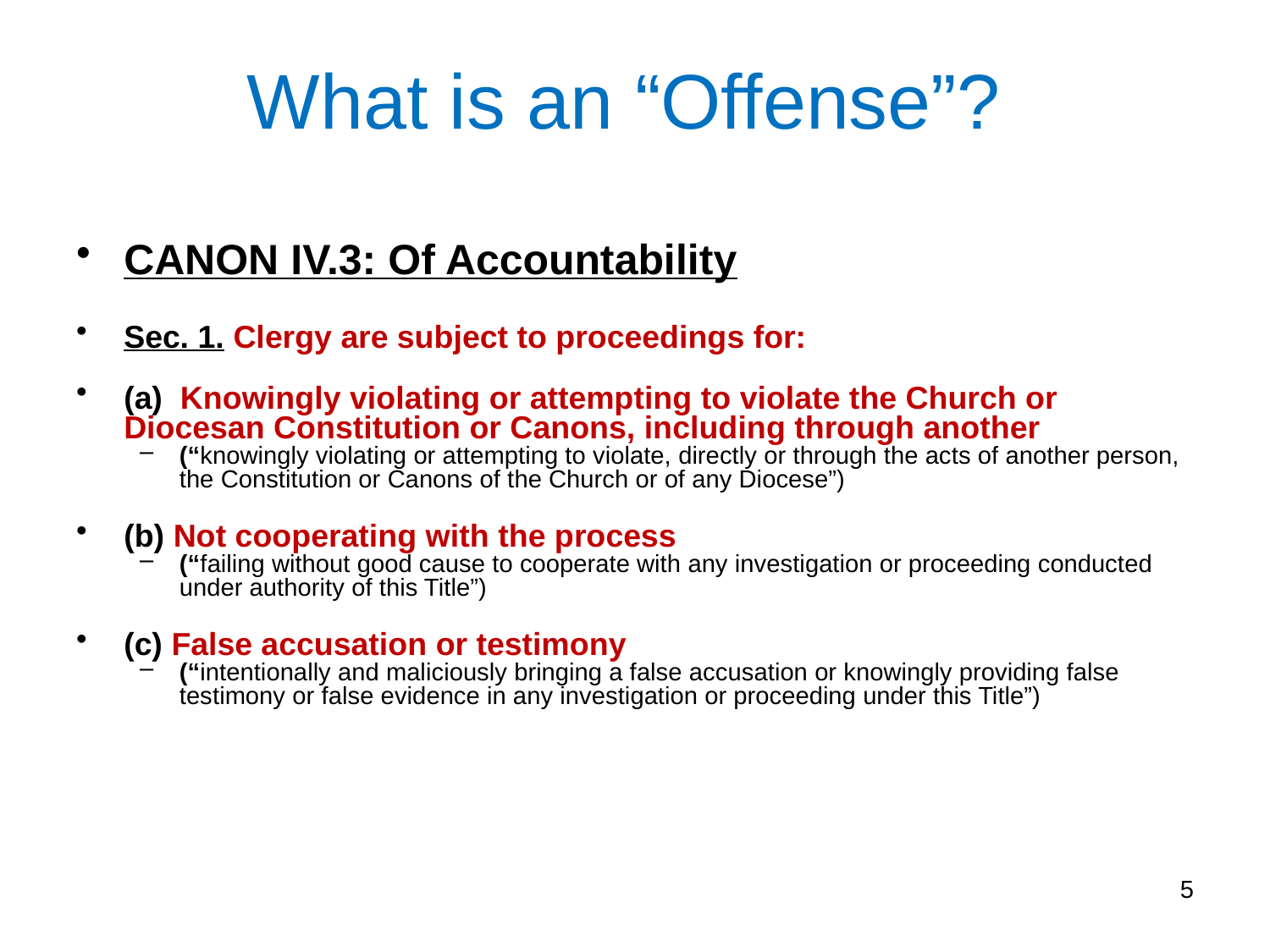

What is an “Offense”?
CANON IV.3: Of Accountability

Sec. 1. Clergy are subject to proceedings for:

(a)  Knowingly violating or attempting to violate the Church or Diocesan Constitution or Canons, including through another
(“knowingly violating or attempting to violate, directly or through the acts of another person, the Constitution or Canons of the Church or of any Diocese”)

(b) Not cooperating with the process
(“failing without good cause to cooperate with any investigation or proceeding conducted under authority of this Title”)

(c) False accusation or testimony
(“intentionally and maliciously bringing a false accusation or knowingly providing false testimony or false evidence in any investigation or proceeding under this Title”)

5